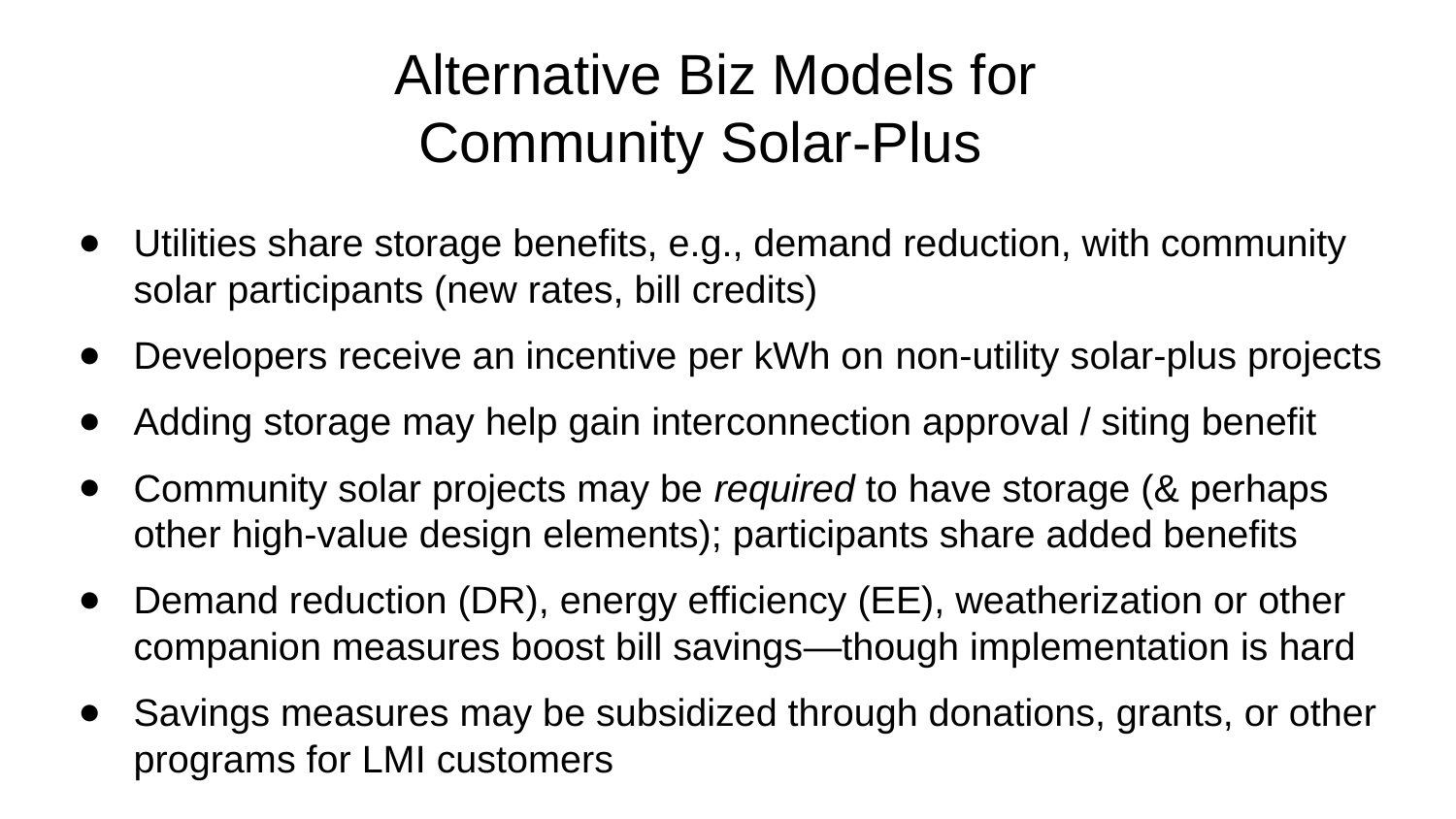

Alternative Biz Models for
Community Solar-Plus
Utilities share storage benefits, e.g., demand reduction, with community solar participants (new rates, bill credits)
Developers receive an incentive per kWh on non-utility solar-plus projects
Adding storage may help gain interconnection approval / siting benefit
Community solar projects may be required to have storage (& perhaps other high-value design elements); participants share added benefits
Demand reduction (DR), energy efficiency (EE), weatherization or other companion measures boost bill savings—though implementation is hard
Savings measures may be subsidized through donations, grants, or other programs for LMI customers